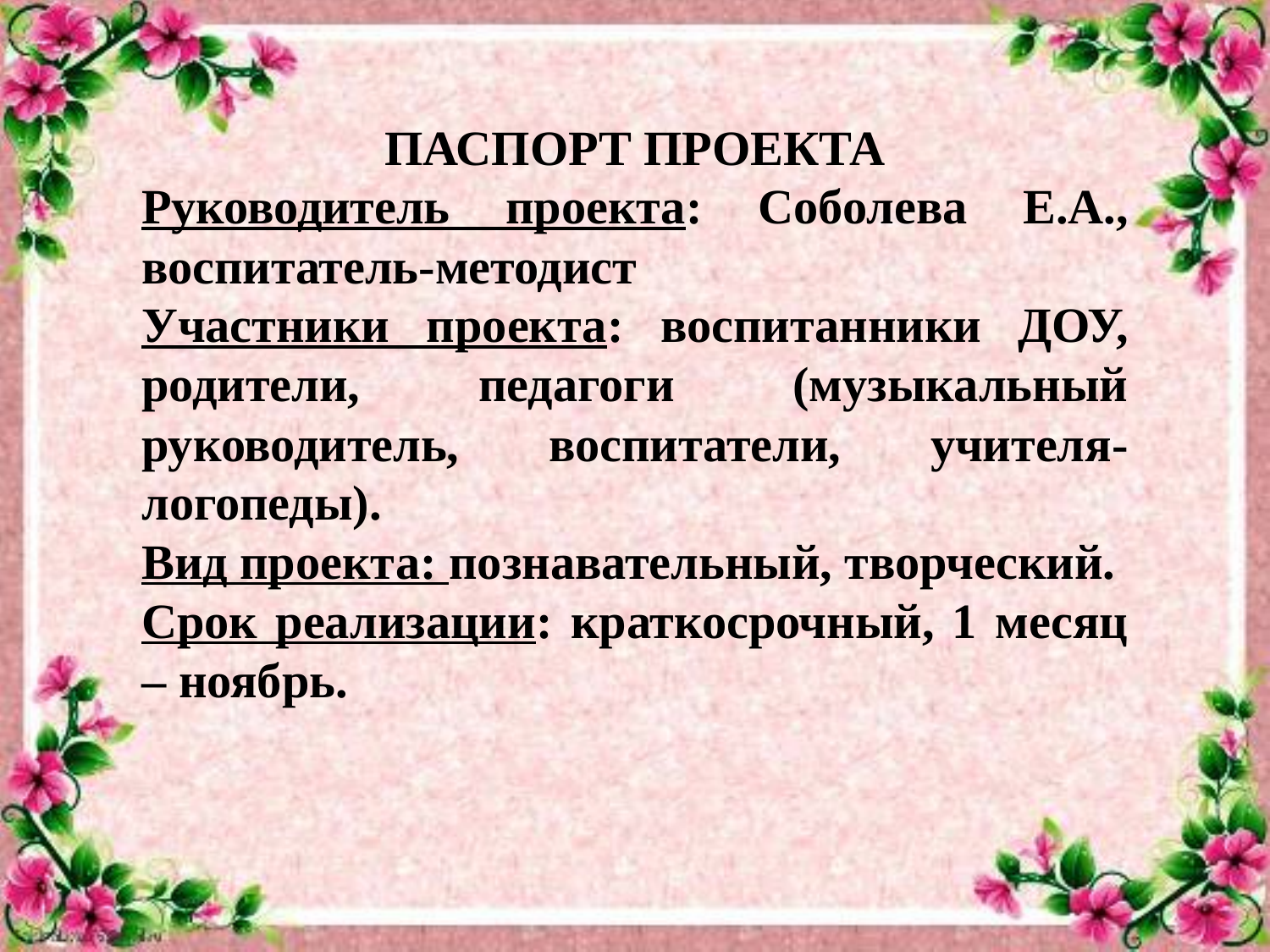

ПАСПОРТ ПРОЕКТА
Руководитель проекта: Соболева Е.А., воспитатель-методист
Участники проекта: воспитанники ДОУ, родители, педагоги (музыкальный руководитель, воспитатели, учителя-логопеды).
Вид проекта: познавательный, творческий.
Срок реализации: краткосрочный, 1 месяц – ноябрь.